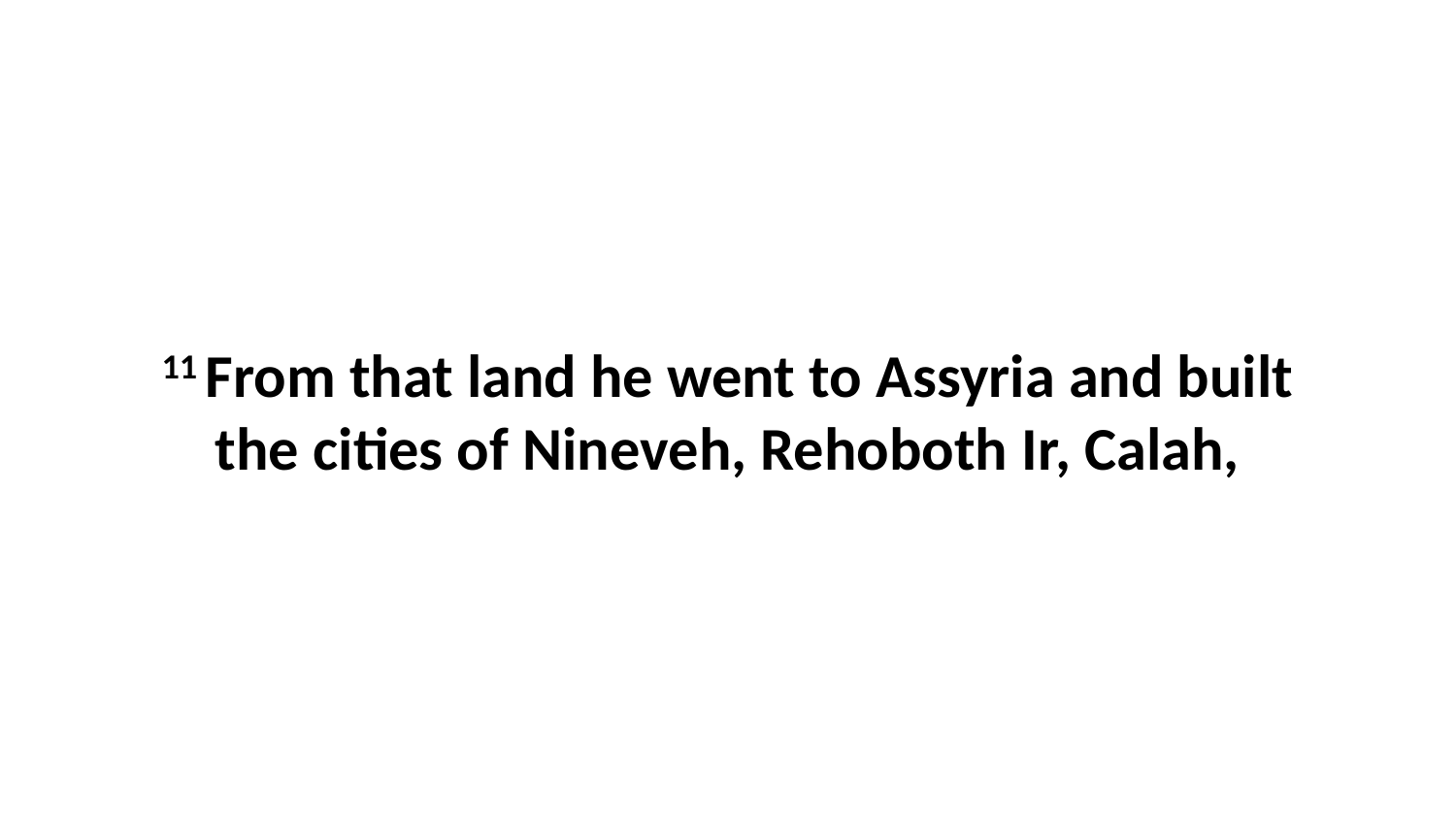

11 From that land he went to Assyria and built the cities of Nineveh, Rehoboth Ir, Calah,